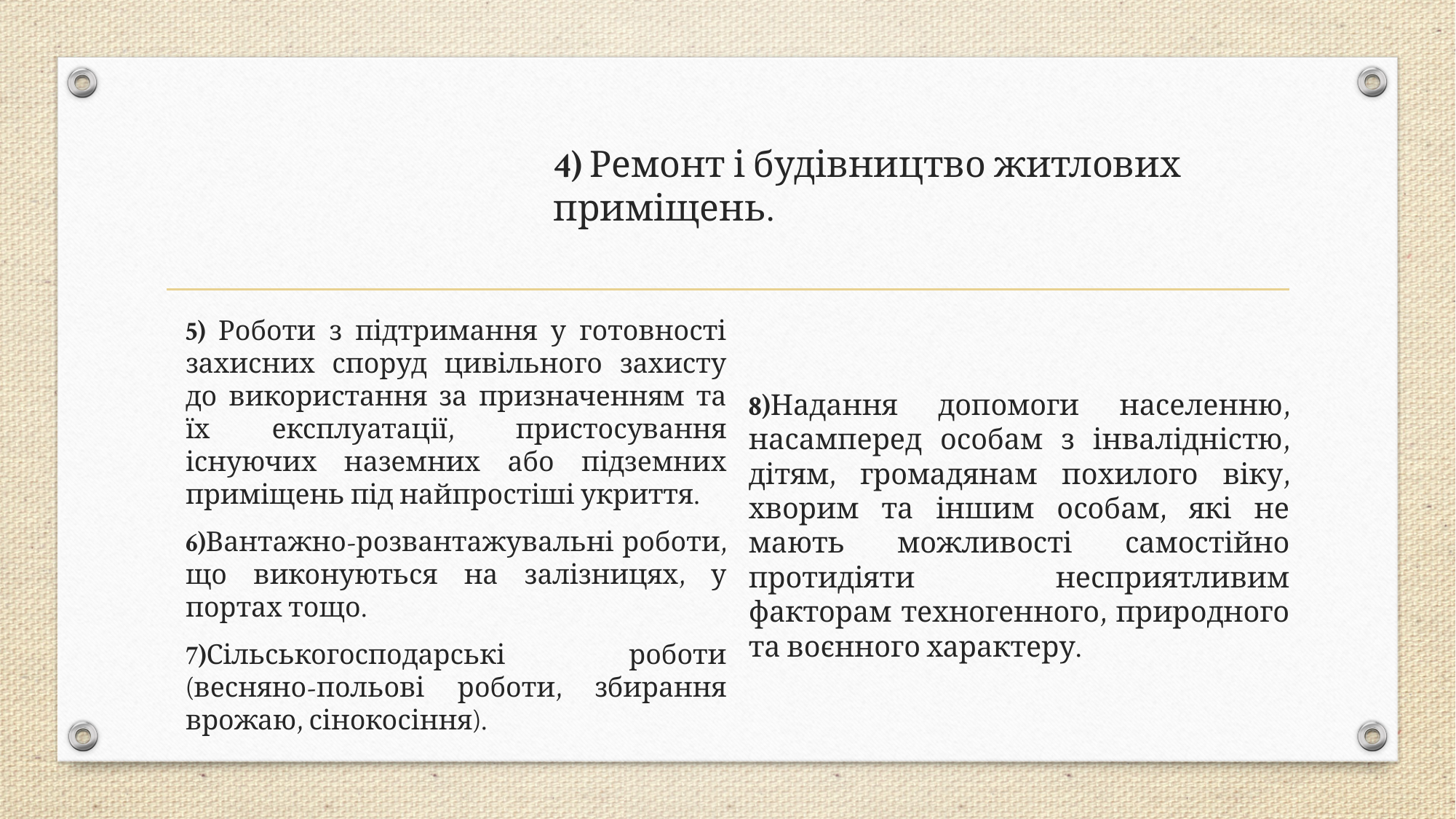

# 4) Ремонт і будівництво житлових приміщень.

8)Надання допомоги населенню, насамперед особам з інвалідністю, дітям, громадянам похилого віку, хворим та іншим особам, які не мають можливості самостійно протидіяти несприятливим факторам техногенного, природного та воєнного характеру.

5) Роботи з підтримання у готовності захисних споруд цивільного захисту до використання за призначенням та їх експлуатації, пристосування існуючих наземних або підземних приміщень під найпростіші укриття.
6)Вантажно-розвантажувальні роботи, що виконуються на залізницях, у портах тощо.
7)Сільськогосподарські роботи (весняно-польові роботи, збирання врожаю, сінокосіння).